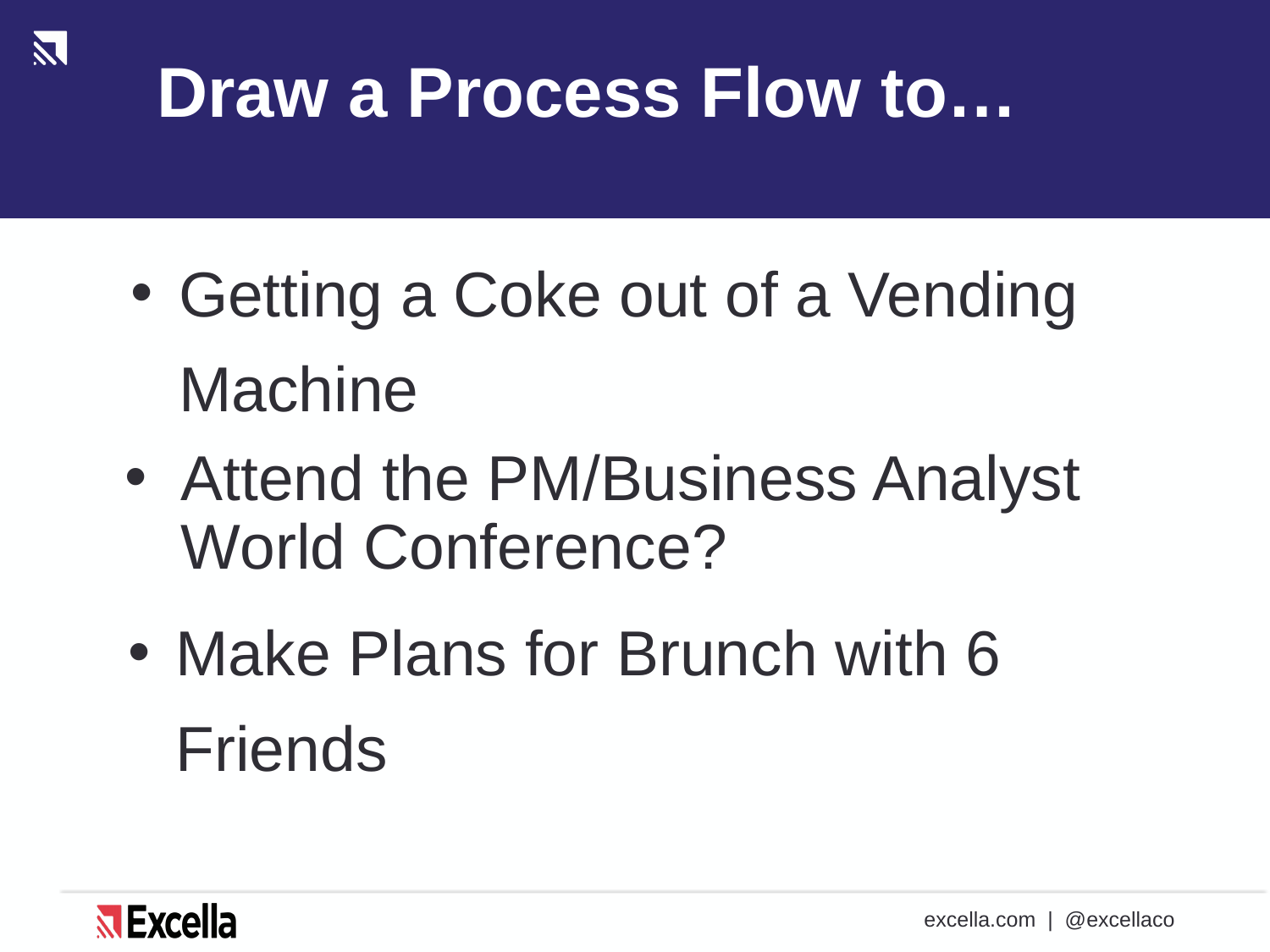

# Draw a Process Flow to…
Getting a Coke out of a Vending Machine
Attend the PM/Business Analyst World Conference?
Make Plans for Brunch with 6 Friends